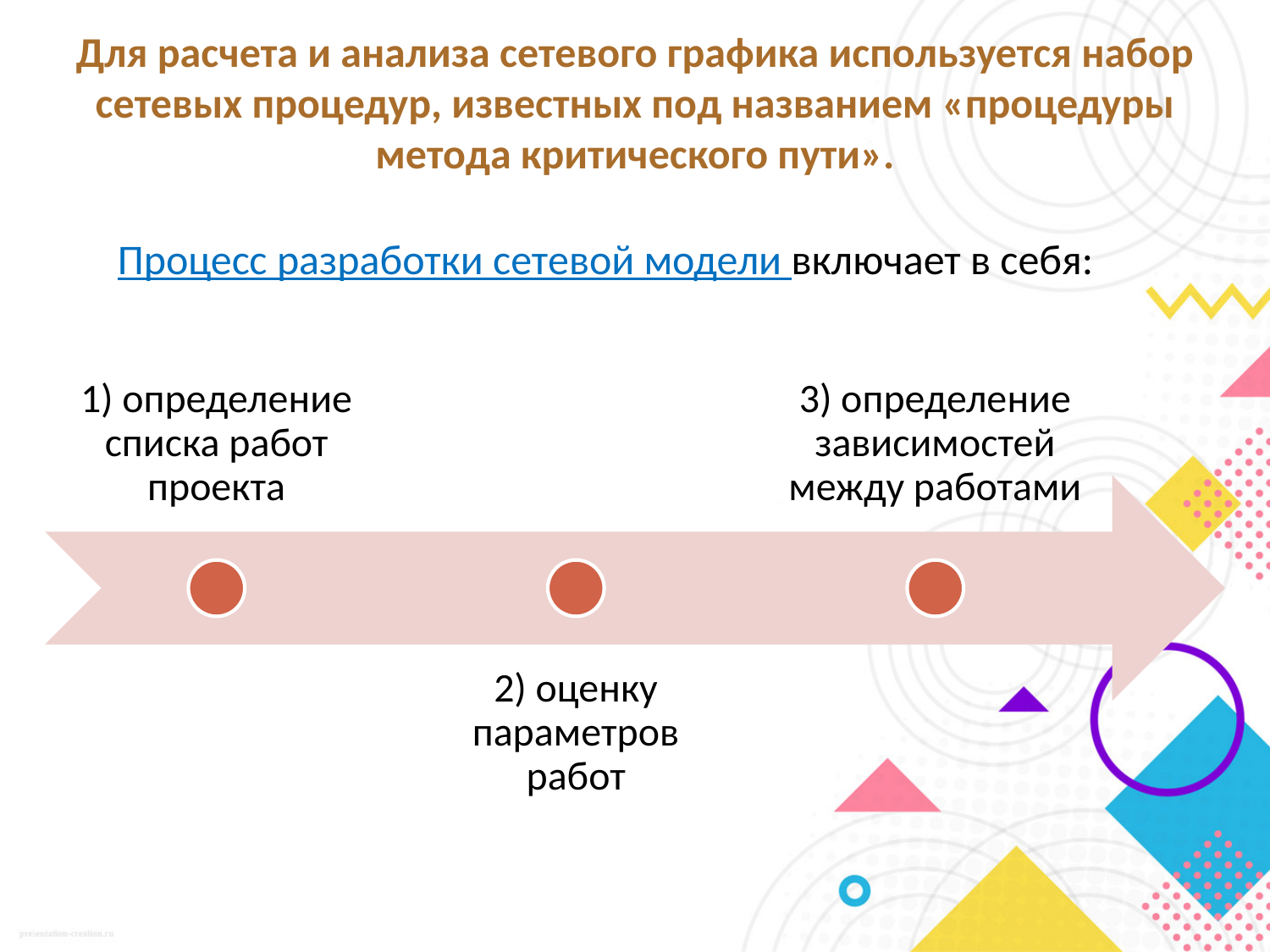

# Для расчета и анализа сетевого графика используется набор сетевых процедур, известных под названием «процедуры метода критического пути».
Процесс разработки сетевой модели включает в себя:
1) определение списка работ проекта
2) оценку параметров работ
3) определение зависимостей между работами